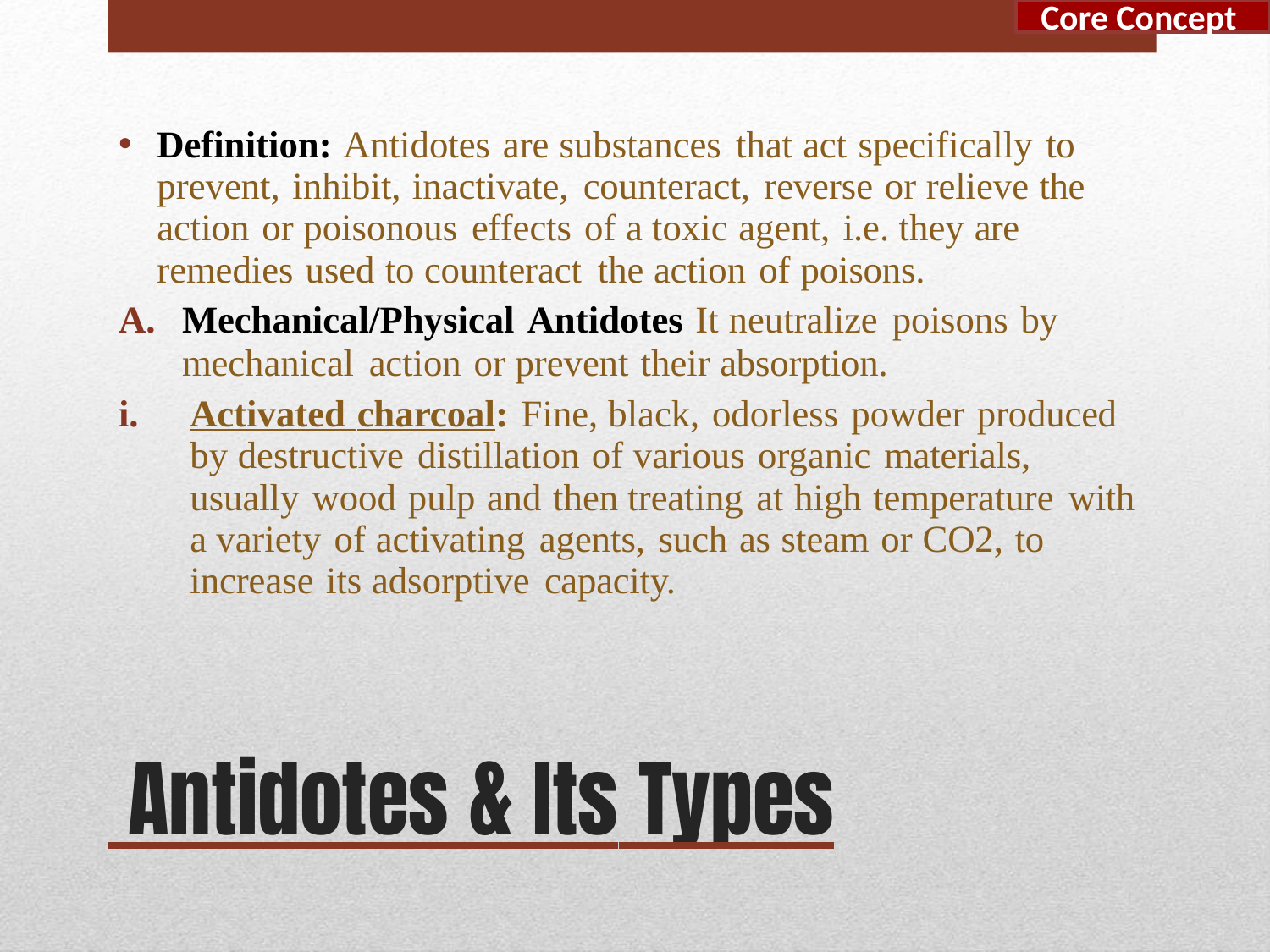

Core Concept
Definition: Antidotes are substances that act specifically to prevent, inhibit, inactivate, counteract, reverse or relieve the action or poisonous effects of a toxic agent, i.e. they are remedies used to counteract the action of poisons.
Mechanical/Physical Antidotes It neutralize poisons by
mechanical action or prevent their absorption.
Activated charcoal: Fine, black, odorless powder produced by destructive distillation of various organic materials, usually wood pulp and then treating at high temperature with a variety of activating agents, such as steam or CO2, to increase its adsorptive capacity.
 Antidotes & Its Types